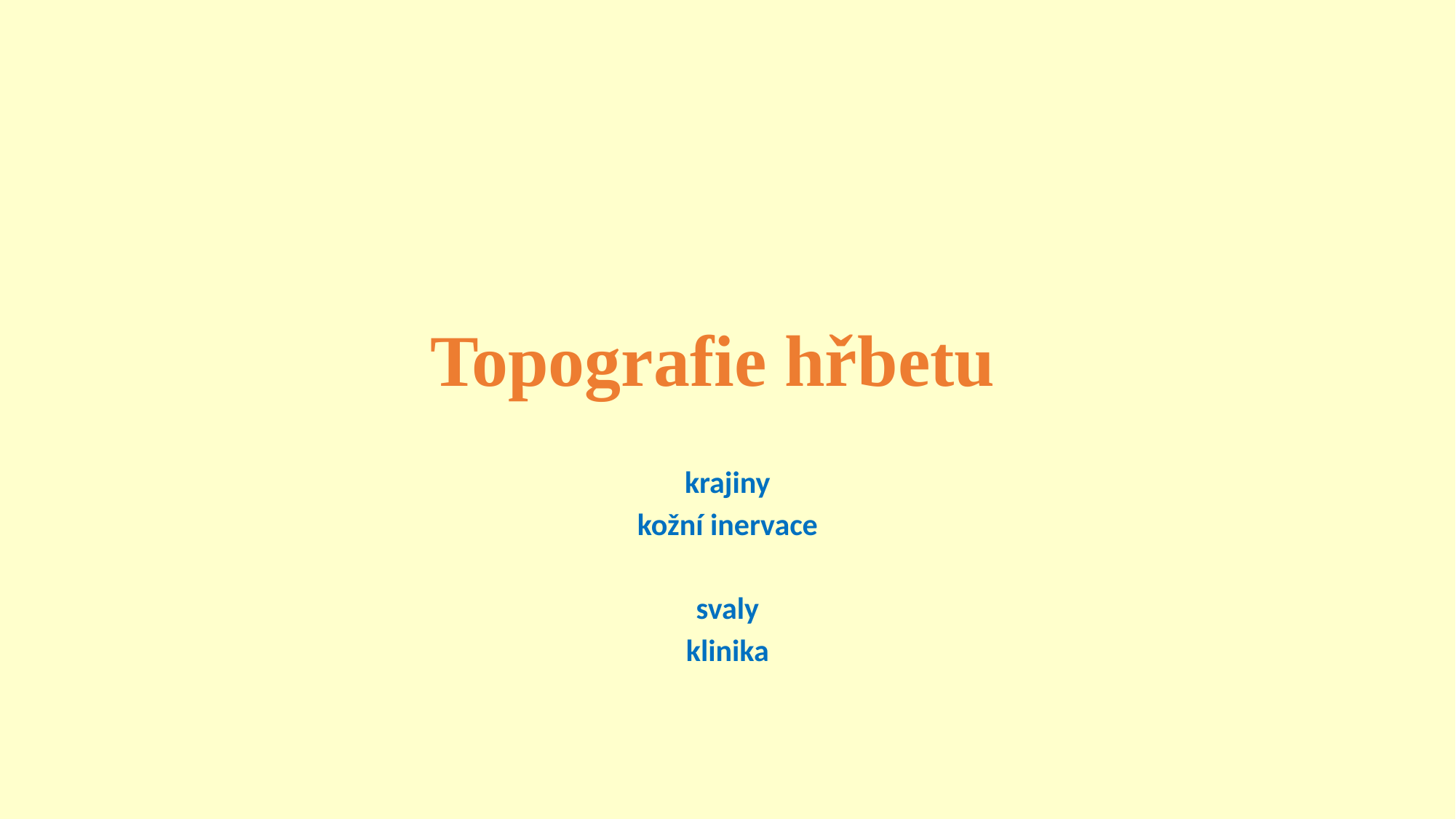

#
Topografie hřbetu

krajiny
kožní inervace

svaly
klinika